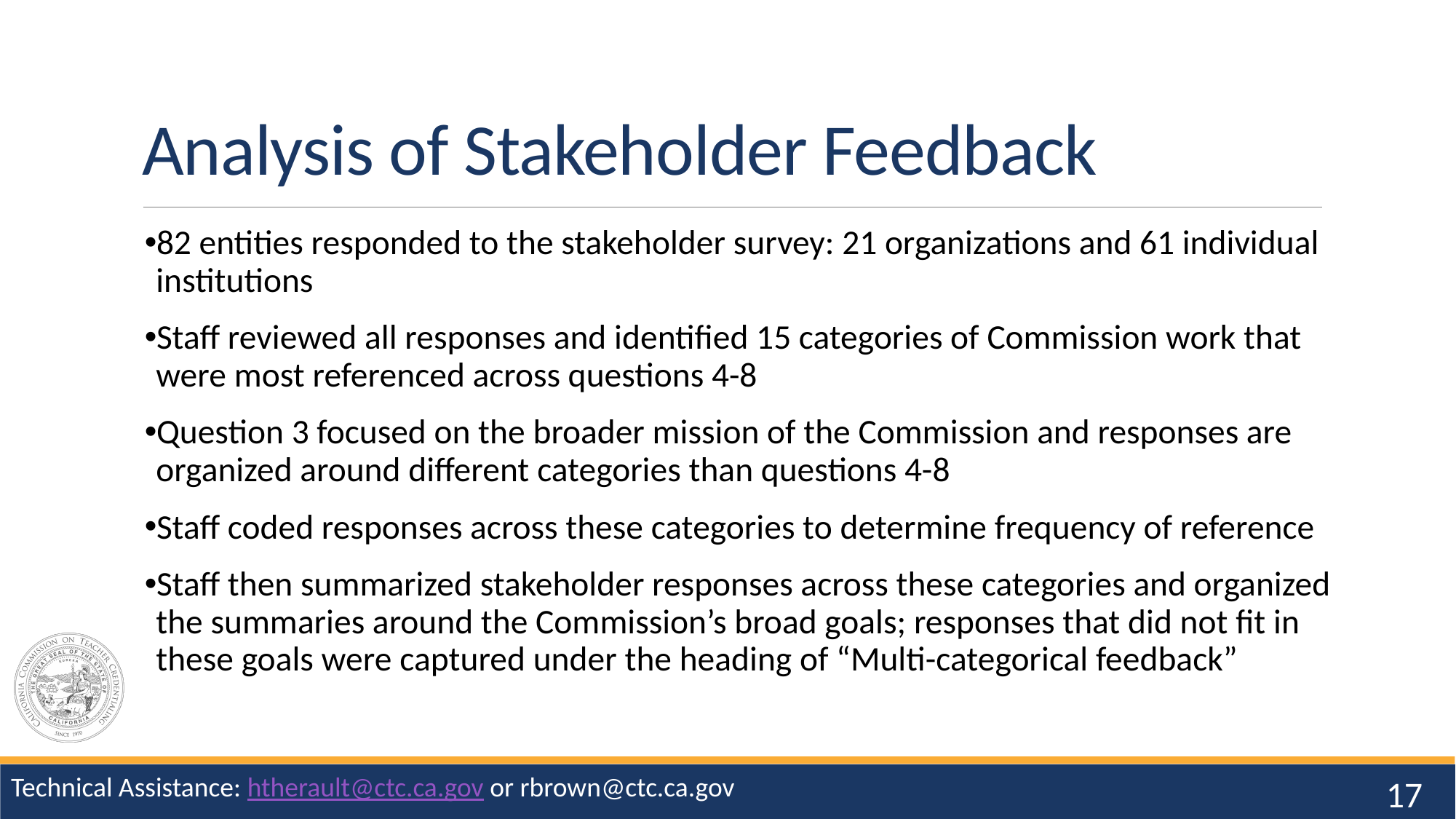

# Analysis of Stakeholder Feedback
82 entities responded to the stakeholder survey: 21 organizations and 61 individual institutions
Staff reviewed all responses and identified 15 categories of Commission work that were most referenced across questions 4-8
Question 3 focused on the broader mission of the Commission and responses are organized around different categories than questions 4-8
Staff coded responses across these categories to determine frequency of reference
Staff then summarized stakeholder responses across these categories and organized the summaries around the Commission’s broad goals; responses that did not fit in these goals were captured under the heading of “Multi-categorical feedback”

17